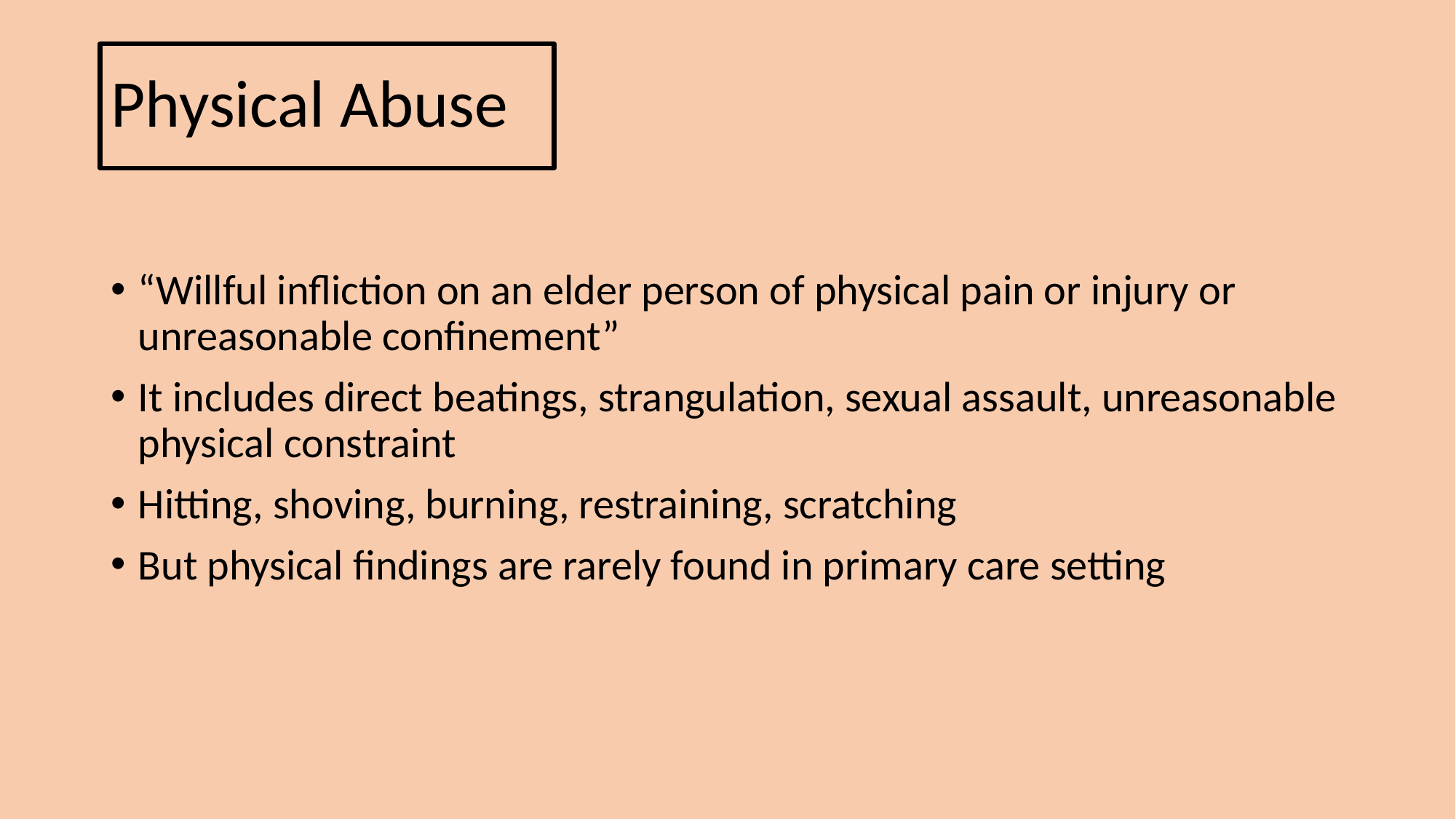

# Physical Abuse

“Willful infliction on an elder person of physical pain or injury or unreasonable confinement”
It includes direct beatings, strangulation, sexual assault, unreasonable physical constraint
Hitting, shoving, burning, restraining, scratching
But physical findings are rarely found in primary care setting